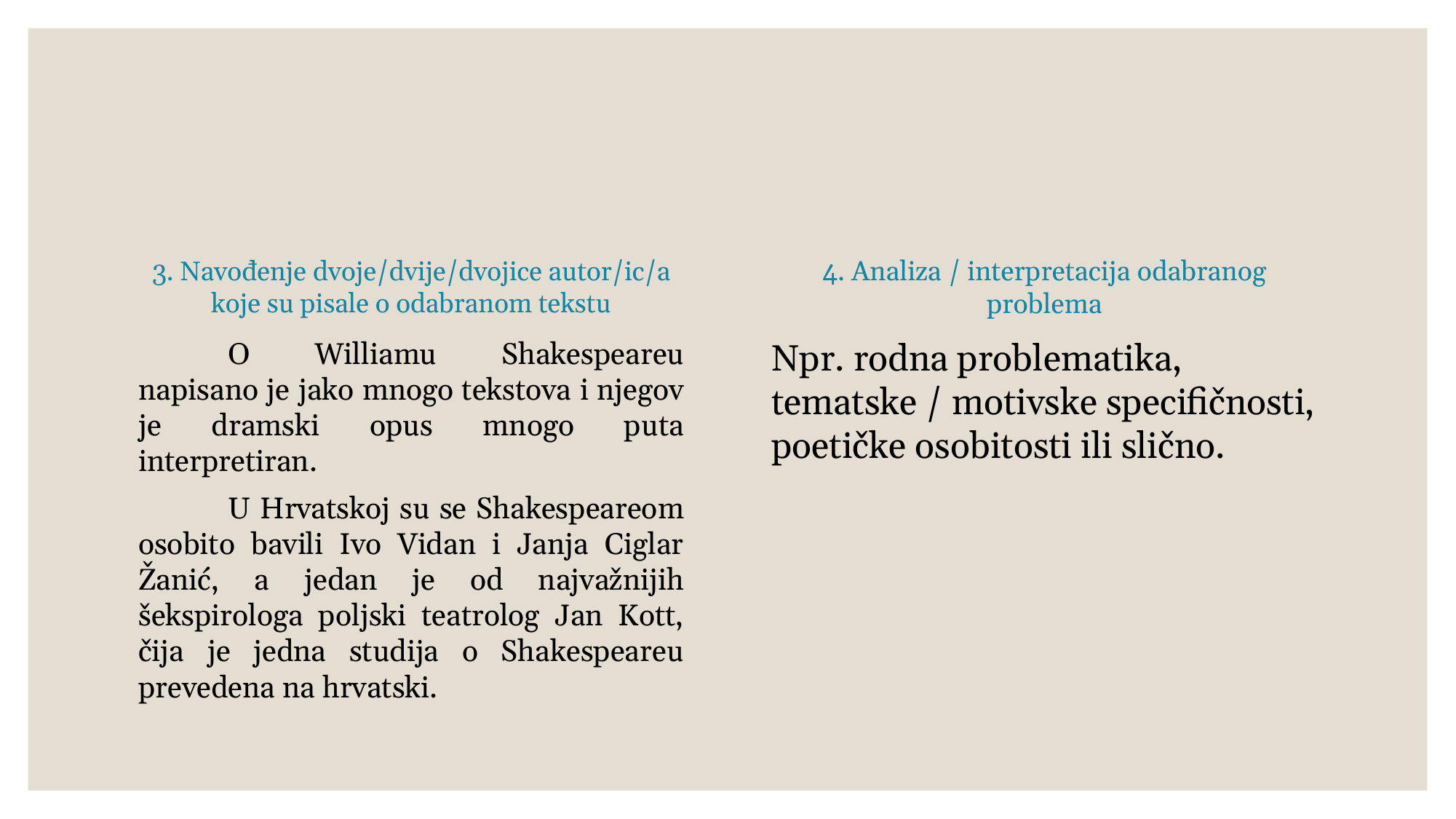

#
3. Navođenje dvoje/dvije/dvojice autor/ic/a koje su pisale o odabranom tekstu
4. Analiza / interpretacija odabranog problema
	O Williamu Shakespeareu napisano je jako mnogo tekstova i njegov je dramski opus mnogo puta interpretiran.
	U Hrvatskoj su se Shakespeareom osobito bavili Ivo Vidan i Janja Ciglar Žanić, a jedan je od najvažnijih šekspirologa poljski teatrolog Jan Kott, čija je jedna studija o Shakespeareu prevedena na hrvatski.

Npr. rodna problematika, tematske / motivske specifičnosti, poetičke osobitosti ili slično.